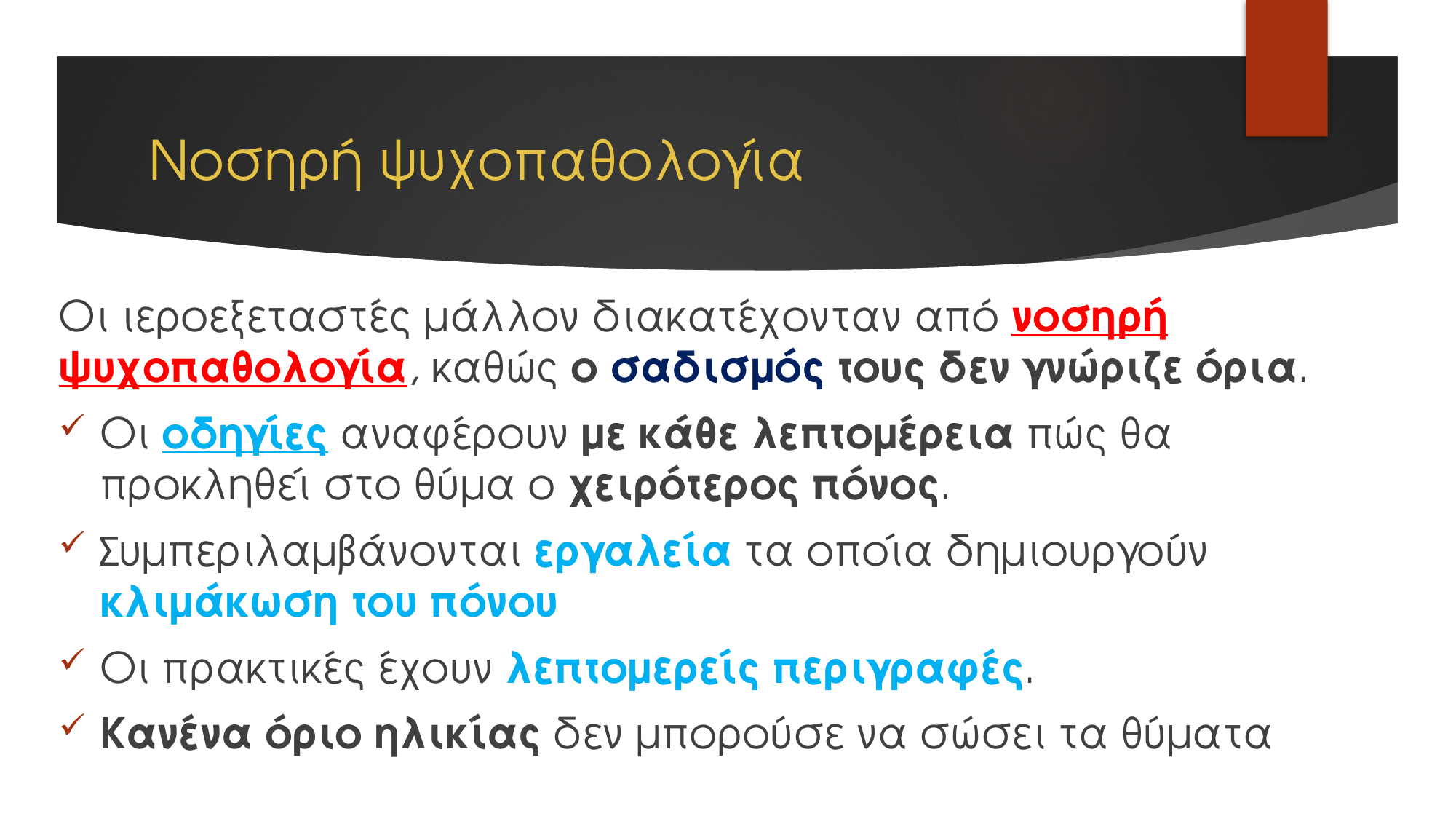

# Νοσηρή ψυχοπαθολογία
Οι ιεροεξεταστές μάλλον διακατέχονταν από νοσηρή ψυχοπαθολογία, καθώς ο σαδισμός τους δεν γνώριζε όρια.
Οι οδηγίες αναφέρουν με κάθε λεπτομέρεια πώς θα προκληθεί στο θύμα ο χειρότερος πόνος.
Συμπεριλαμβάνονται εργαλεία τα οποία δημιουργούν κλιμάκωση του πόνου
Οι πρακτικές έχουν λεπτομερείς περιγραφές.
Κανένα όριο ηλικίας δεν μπορούσε να σώσει τα θύματα